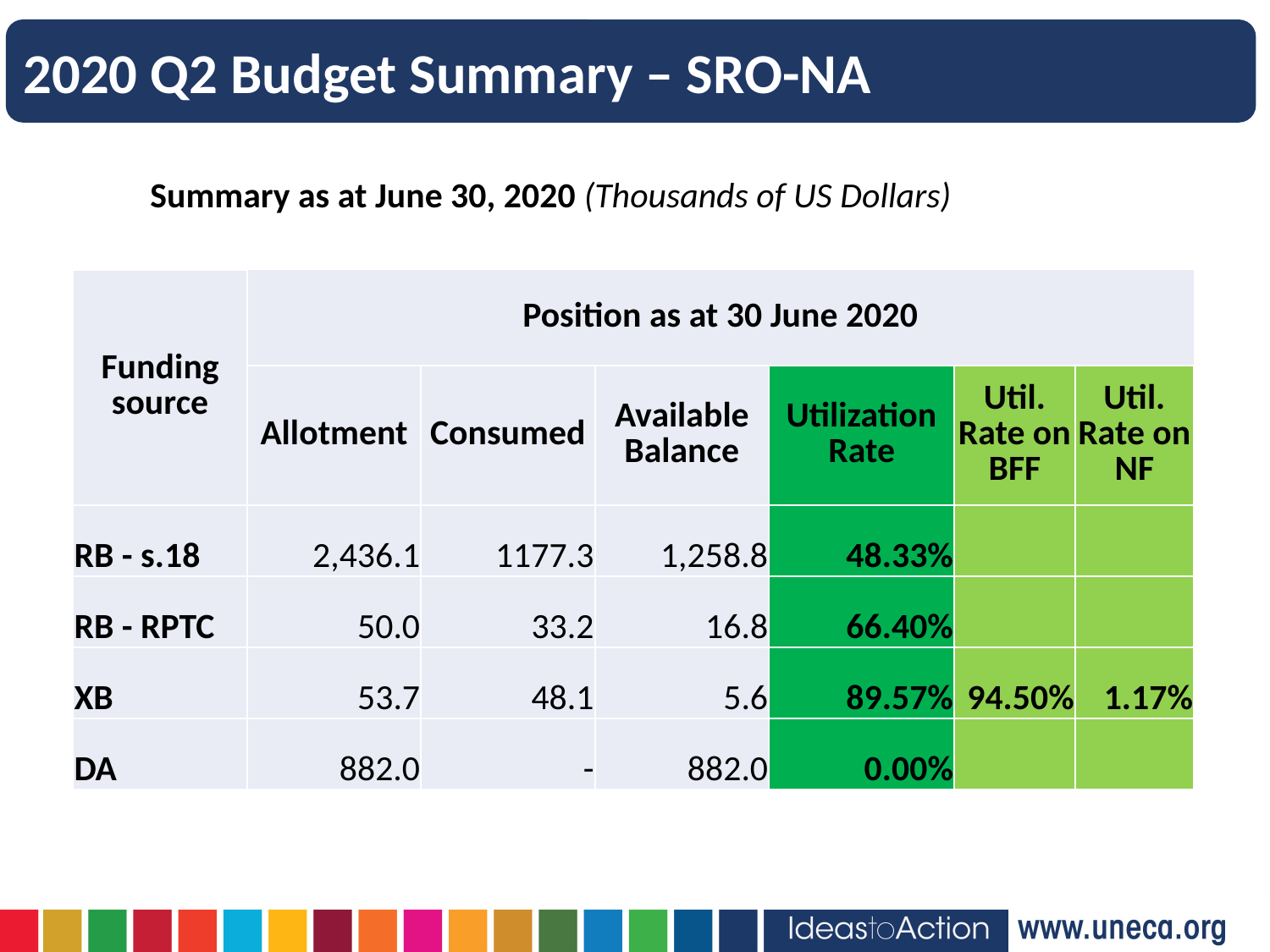

2020 Q2 Budget Summary – SRO-NA
Summary as at June 30, 2020 (Thousands of US Dollars)

### Chart

| Category |
|---|
| Funding source | Position as at 30 June 2020 |  |  |  |  |  |
| --- | --- | --- | --- | --- | --- | --- |
|  | Allotment | Consumed | Available Balance | Utilization Rate | Util. Rate on BFF | Util. Rate on NF |
| RB - s.18 | 2,436.1 | 1177.3 | 1,258.8 | 48.33% |  |  |
| RB - RPTC | 50.0 | 33.2 | 16.8 | 66.40% |  |  |
| XB | 53.7 | 48.1 | 5.6 | 89.57% | 94.50% | 1.17% |
| DA | 882.0 | - | 882.0 | 0.00% |  |  |